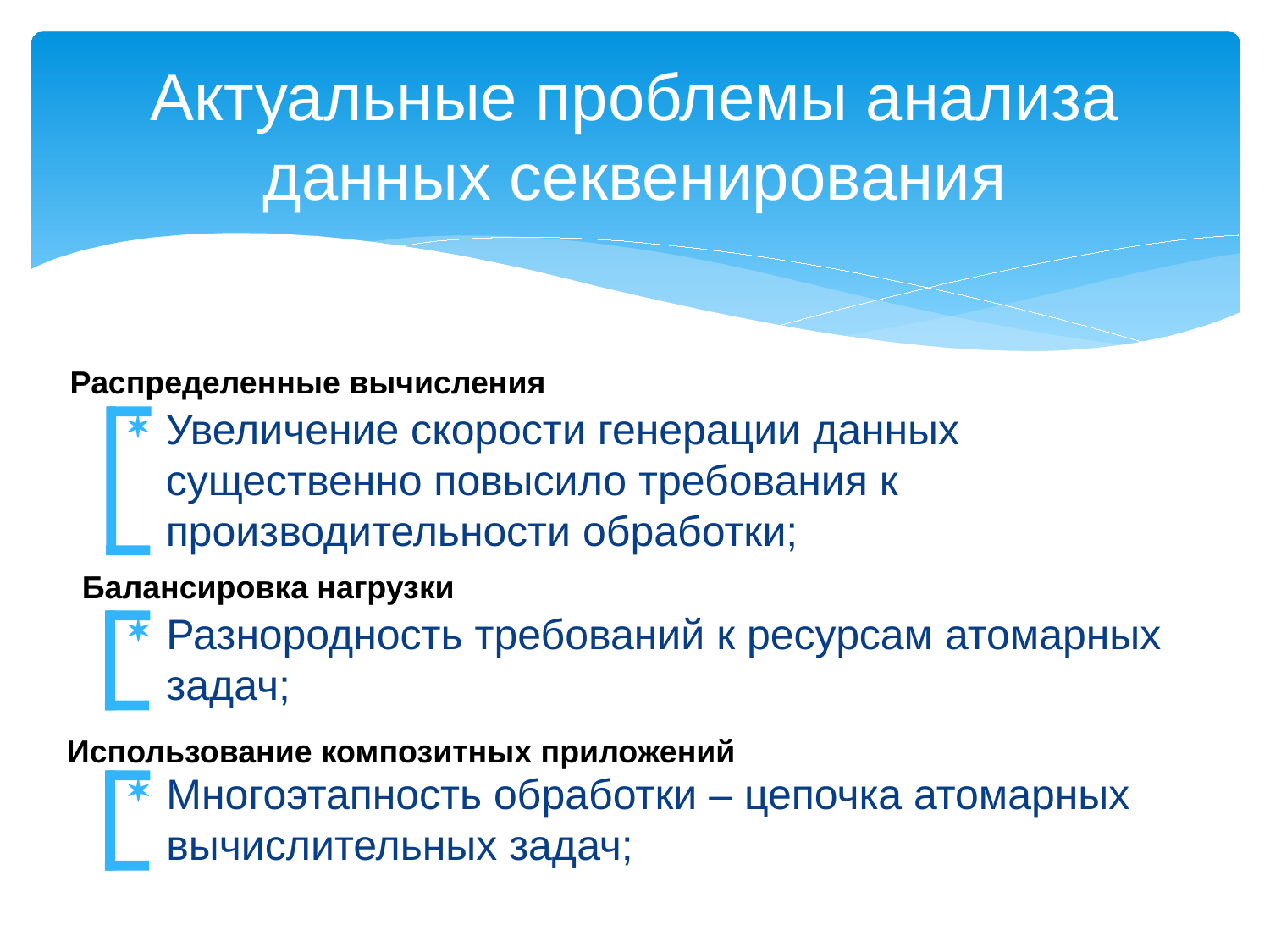

# Актуальные проблемы анализа данных секвенирования
Распределенные вычисления
Увеличение скорости генерации данных существенно повысило требования к производительности обработки;

Балансировка нагрузки
Разнородность требований к ресурсам атомарных задач;

Использование композитных приложений
Многоэтапность обработки – цепочка атомарных вычислительных задач;